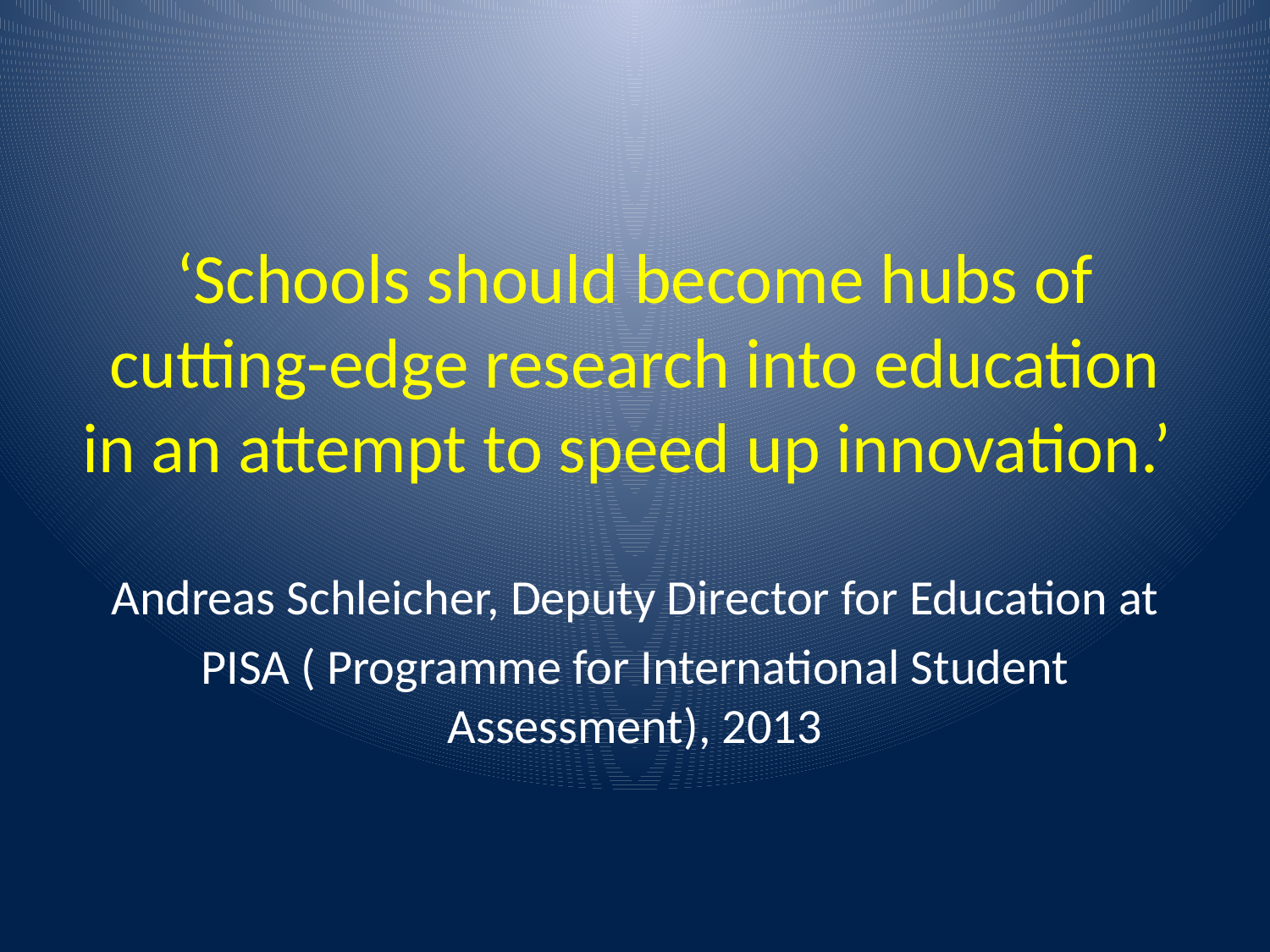

#

‘Schools should become hubs of cutting-edge research into education in an attempt to speed up innovation.’

Andreas Schleicher, Deputy Director for Education at
PISA ( Programme for International Student Assessment), 2013